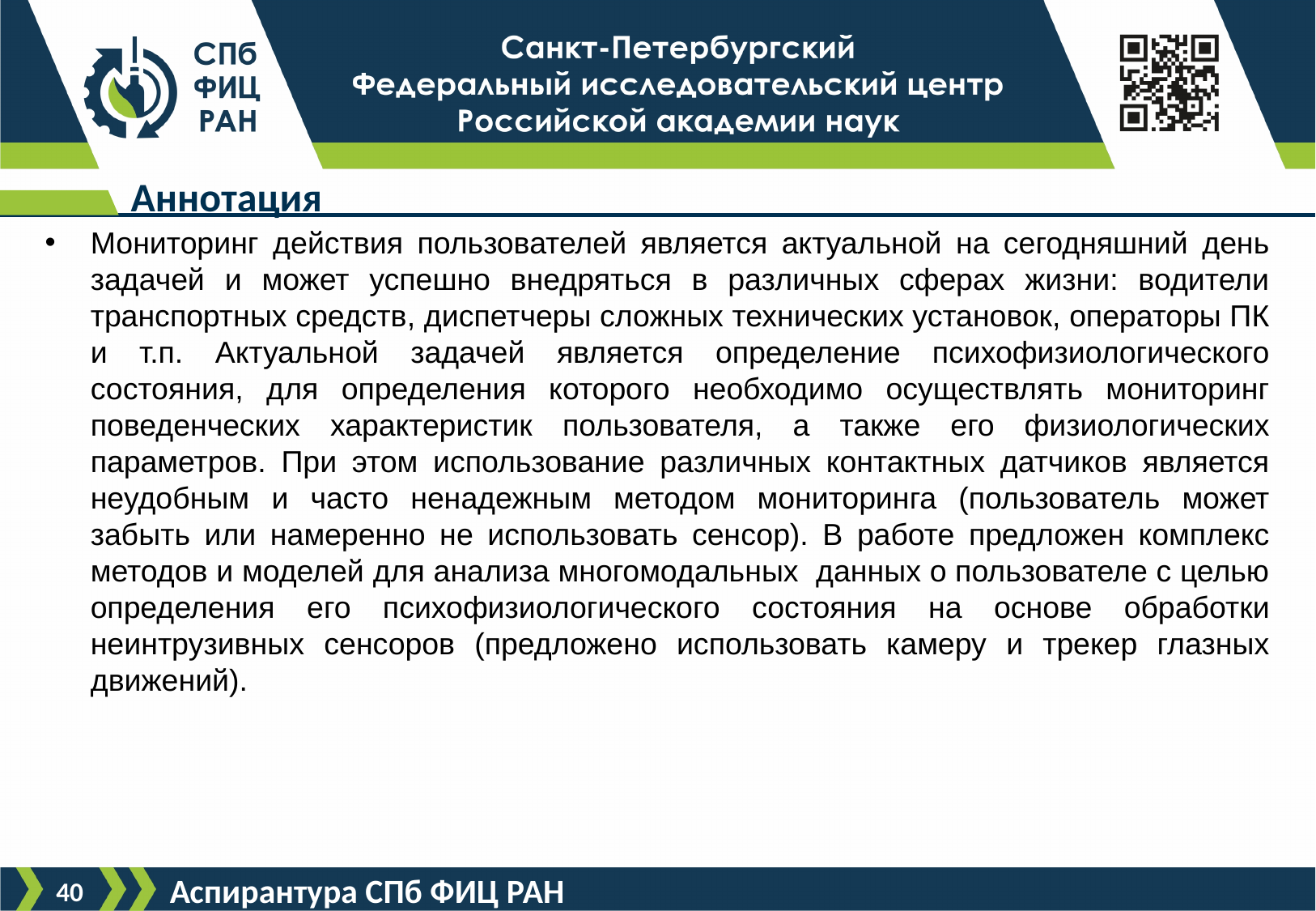

# Аннотация
Мониторинг действия пользователей является актуальной на сегодняшний день задачей и может успешно внедряться в различных сферах жизни: водители транспортных средств, диспетчеры сложных технических установок, операторы ПК и т.п. Актуальной задачей является определение психофизиологического состояния, для определения которого необходимо осуществлять мониторинг поведенческих характеристик пользователя, а также его физиологических параметров. При этом использование различных контактных датчиков является неудобным и часто ненадежным методом мониторинга (пользователь может забыть или намеренно не использовать сенсор). В работе предложен комплекс методов и моделей для анализа многомодальных  данных о пользователе с целью определения его психофизиологического состояния на основе обработки неинтрузивных сенсоров (предложено использовать камеру и трекер глазных движений).